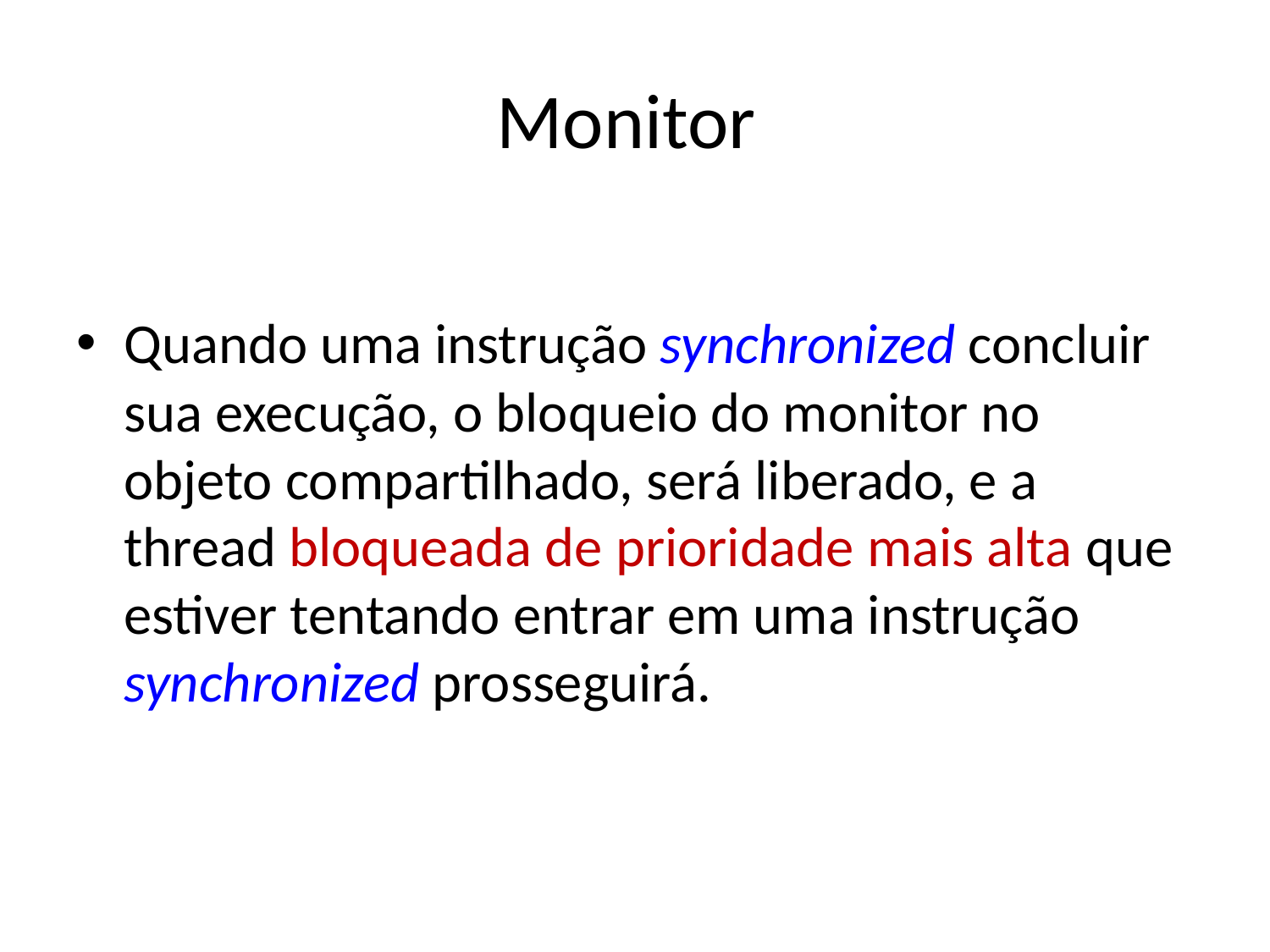

# Monitor

Quando uma instrução synchronized concluir sua execução, o bloqueio do monitor no objeto compartilhado, será liberado, e a thread bloqueada de prioridade mais alta que estiver tentando entrar em uma instrução synchronized prosseguirá.